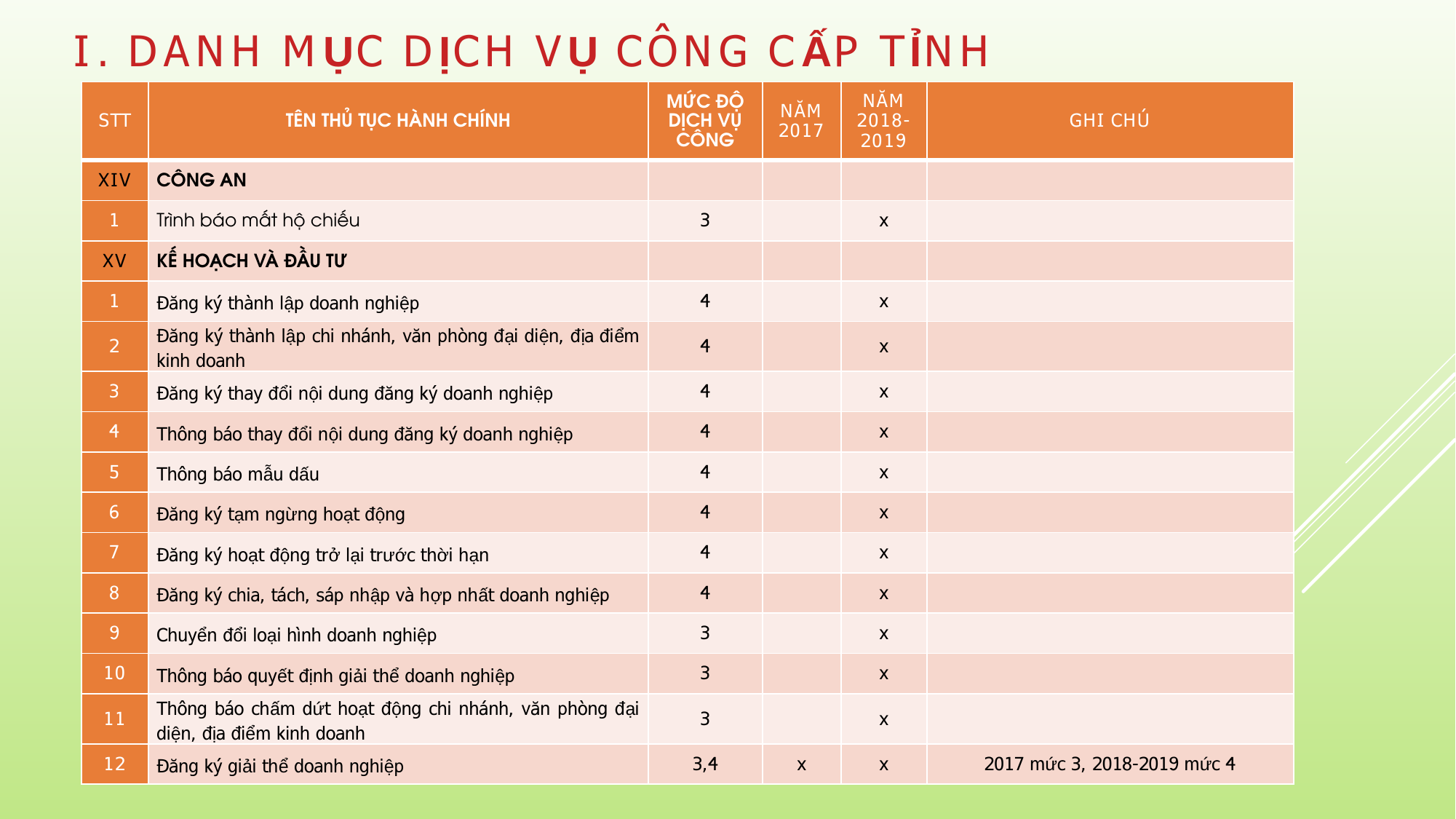

| STT | TÊN THỦ TỤC HÀNH CHÍNH | MỨC ĐỘ DỊCH VỤ CÔNG | NĂM 2017 | NĂM 2018-2019 | GHI CHÚ |
| --- | --- | --- | --- | --- | --- |
| XIV | CÔNG AN |  |  |  |  |
| 1 | Trình báo mất hộ chiếu | 3 |  | x |  |
| XV | KẾ HOẠCH VÀ ĐẦU TƯ |  |  |  |  |
| 1 | Đăng ký thành lập doanh nghiệp | 4 |  | x |  |
| 2 | Đăng ký thành lập chi nhánh, văn phòng đại diện, địa điểm kinh doanh | 4 |  | x |  |
| 3 | Đăng ký thay đổi nội dung đăng ký doanh nghiệp | 4 |  | x |  |
| 4 | Thông báo thay đổi nội dung đăng ký doanh nghiệp | 4 |  | x |  |
| 5 | Thông báo mẫu dấu | 4 |  | x |  |
| 6 | Đăng ký tạm ngừng hoạt động | 4 |  | x |  |
| 7 | Đăng ký hoạt động trở lại trước thời hạn | 4 |  | x |  |
| 8 | Đăng ký chia, tách, sáp nhập và hợp nhất doanh nghiệp | 4 |  | x |  |
| 9 | Chuyển đổi loại hình doanh nghiệp | 3 |  | x |  |
| 10 | Thông báo quyết định giải thể doanh nghiệp | 3 |  | x |  |
| 11 | Thông báo chấm dứt hoạt động chi nhánh, văn phòng đại diện, địa điểm kinh doanh | 3 |  | x |  |
| 12 | Đăng ký giải thể doanh nghiệp | 3,4 | x | x | 2017 mức 3, 2018-2019 mức 4 |
#